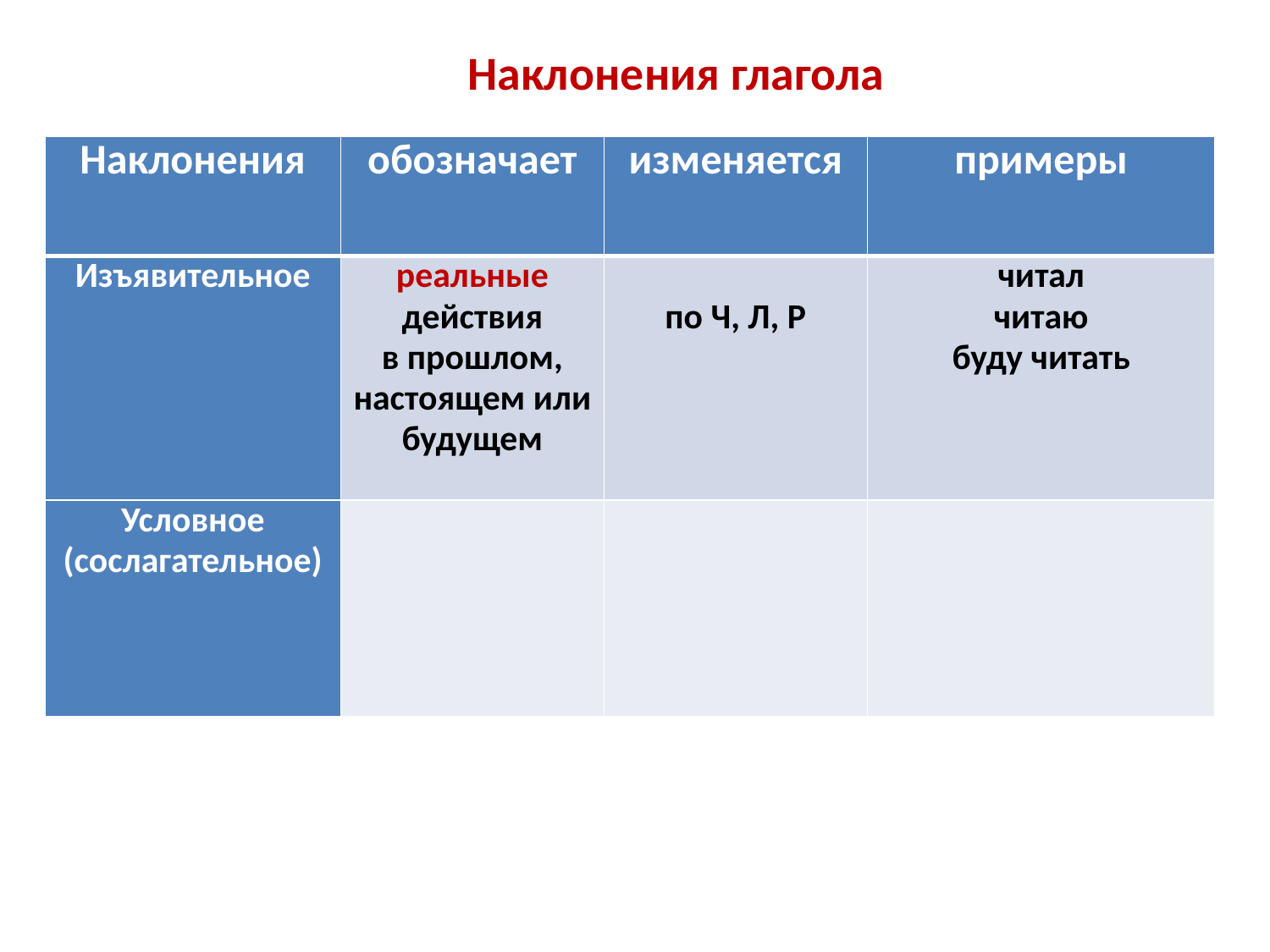

# Наклонения глагола
| Наклонения | обозначает | изменяется | примеры |
| --- | --- | --- | --- |
| Изъявительное | реальные действия в прошлом, настоящем или будущем | по Ч, Л, Р | читал читаю буду читать |
| Условное (сослагательное) |  |  |  |